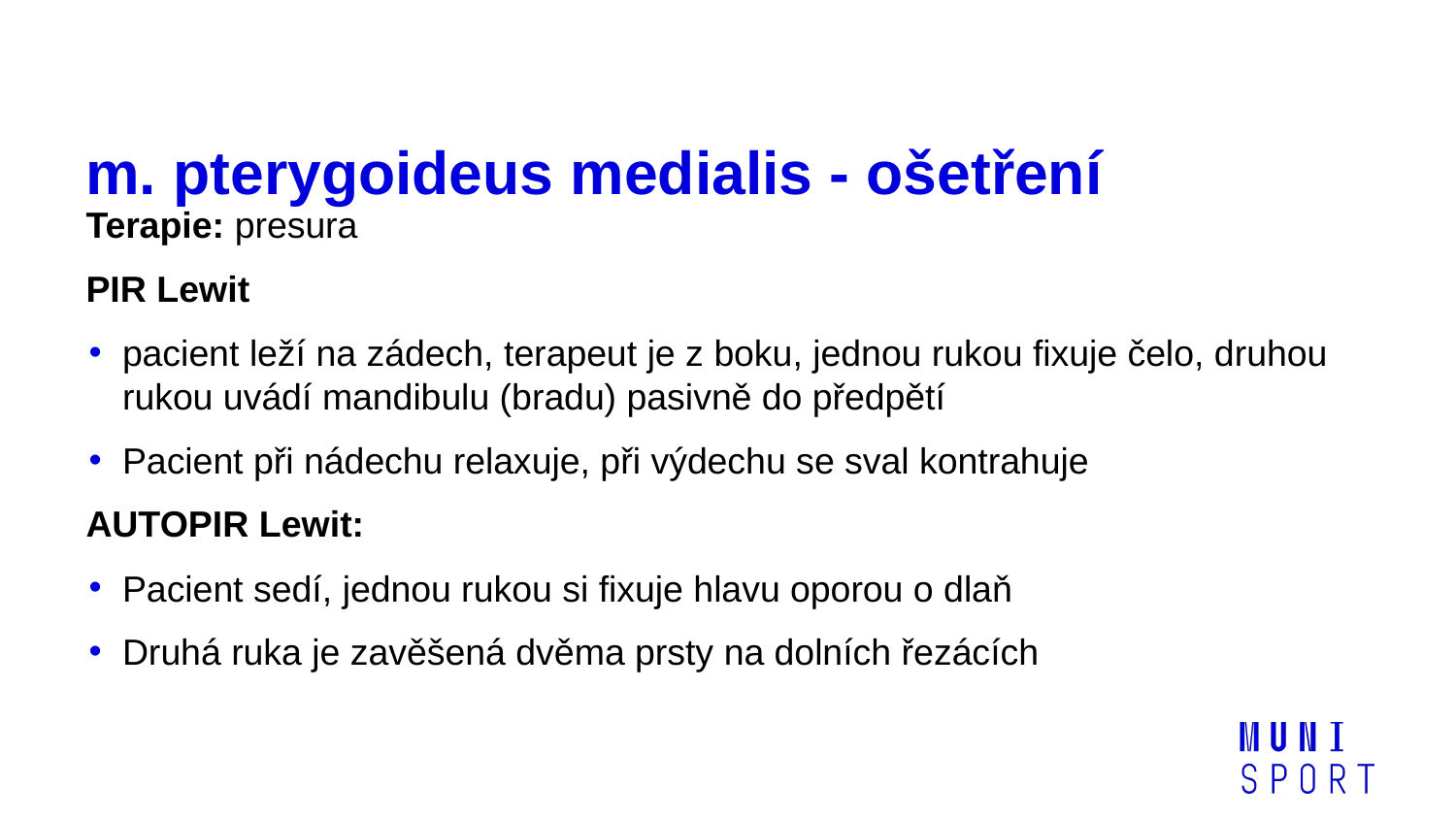

# m. pterygoideus medialis - ošetření
Terapie: presura
PIR Lewit
pacient leží na zádech, terapeut je z boku, jednou rukou fixuje čelo, druhou rukou uvádí mandibulu (bradu) pasivně do předpětí
Pacient při nádechu relaxuje, při výdechu se sval kontrahuje
AUTOPIR Lewit:
Pacient sedí, jednou rukou si fixuje hlavu oporou o dlaň
Druhá ruka je zavěšená dvěma prsty na dolních řezácích